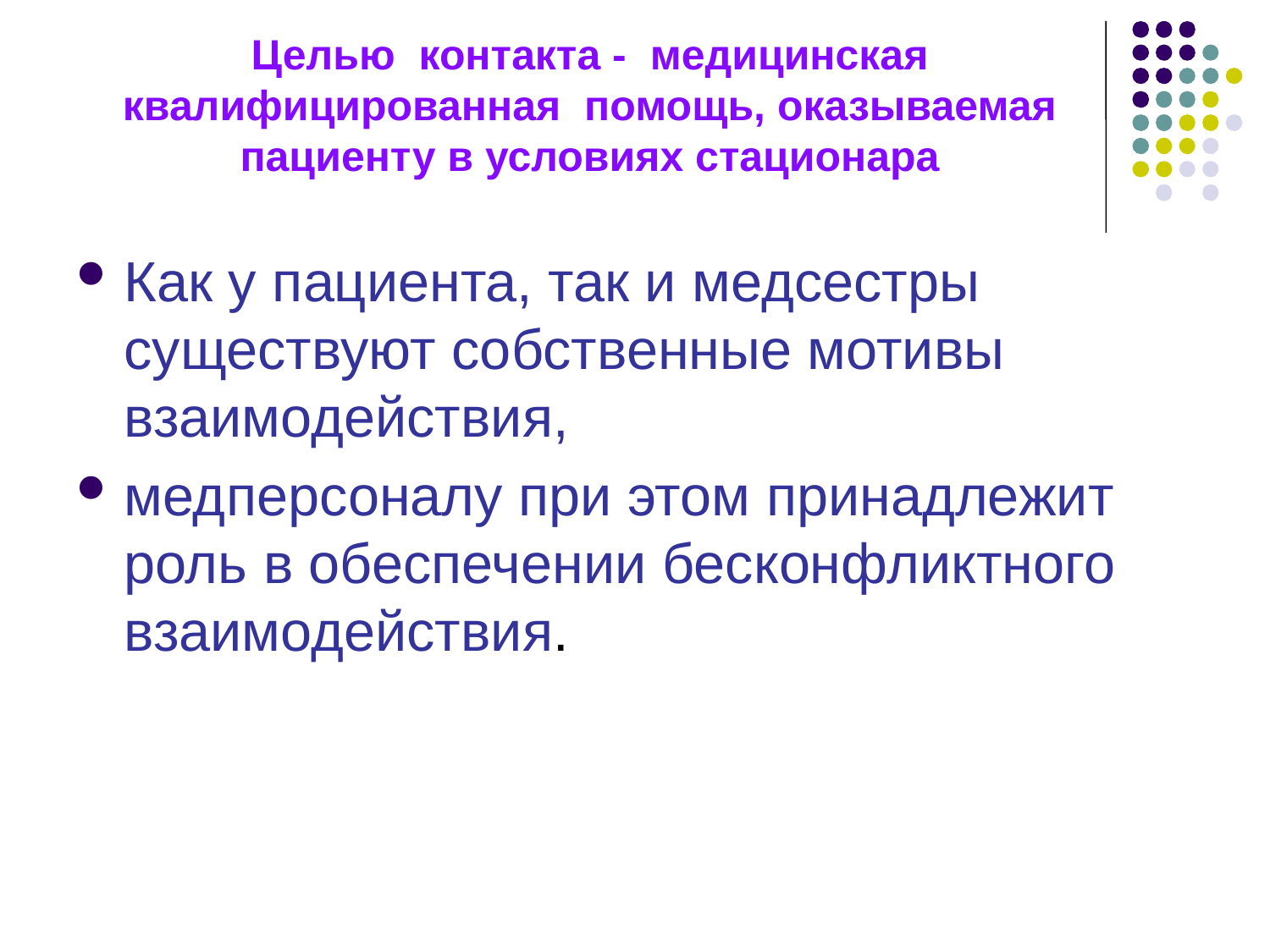

# Целью  контакта -  медицинская квалифицированная  помощь, оказываемая пациенту в условиях стационара
Как у пациента, так и медсестры существуют собственные мотивы взаимодействия,
медперсоналу при этом принадлежит роль в обеспечении бесконфликтного взаимодействия.